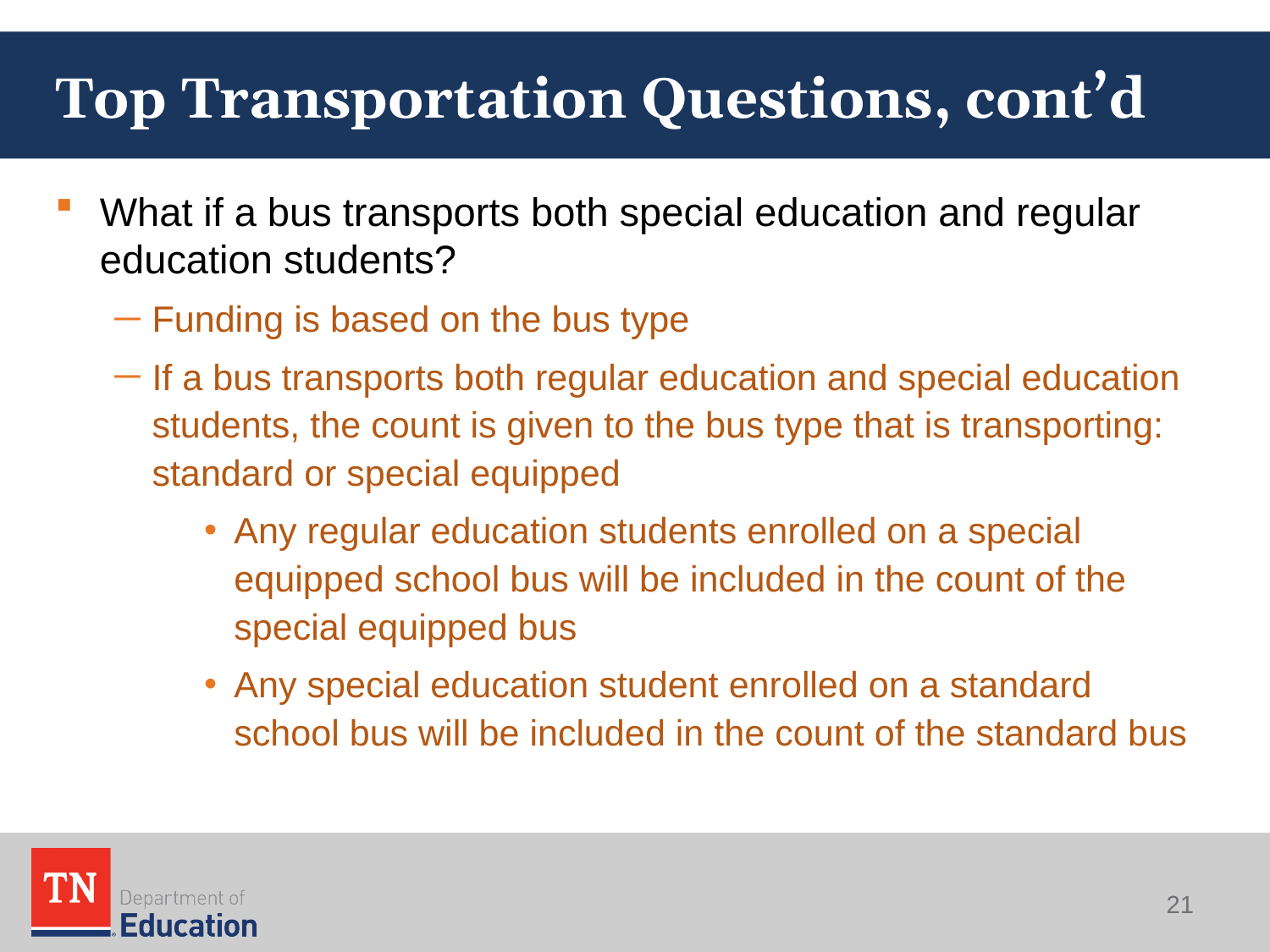

# Top Transportation Questions, cont’d
What if a bus transports both special education and regular education students?
Funding is based on the bus type
If a bus transports both regular education and special education students, the count is given to the bus type that is transporting: standard or special equipped
Any regular education students enrolled on a special equipped school bus will be included in the count of the special equipped bus
Any special education student enrolled on a standard school bus will be included in the count of the standard bus
21